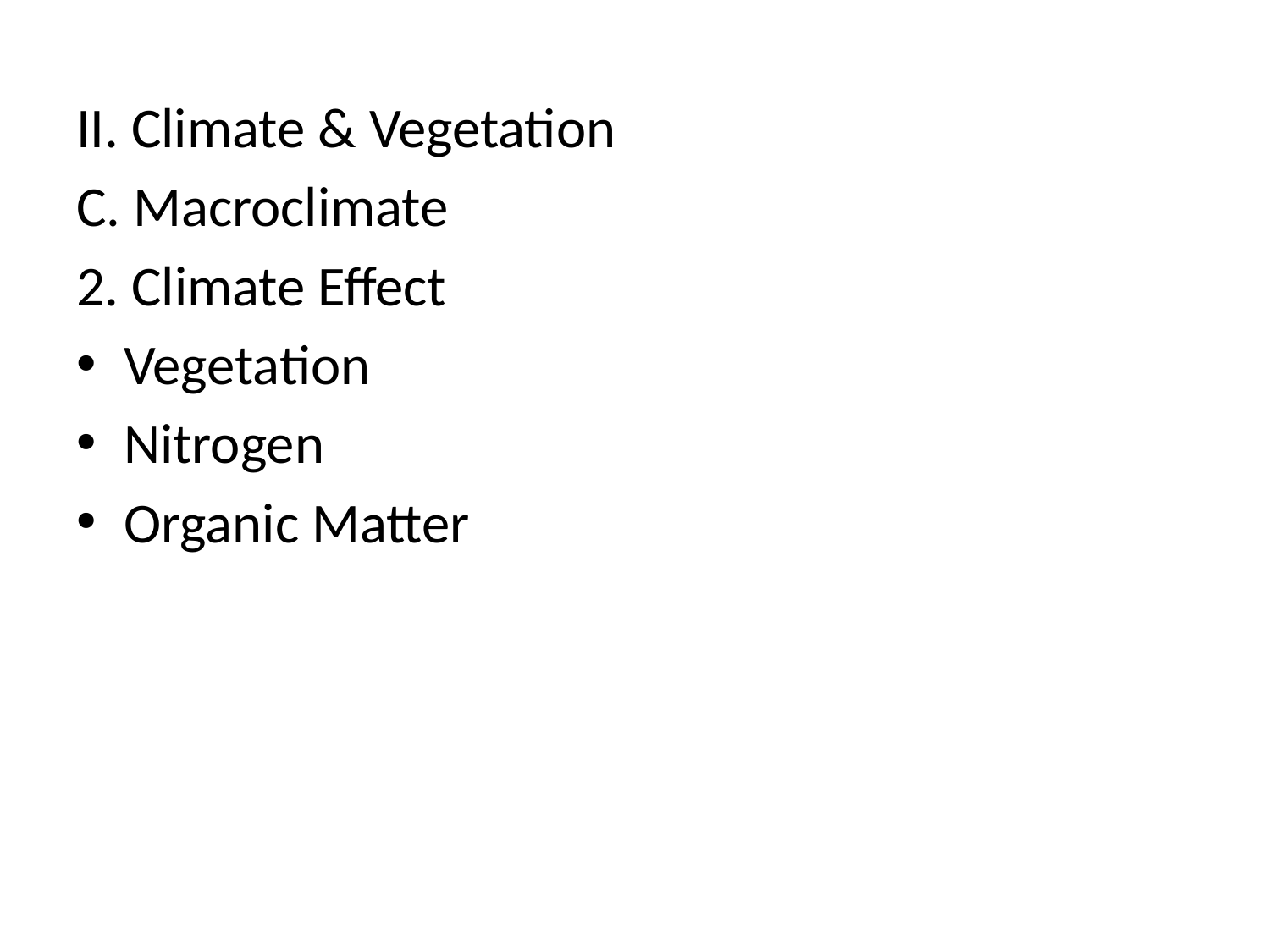

II. Climate & Vegetation
C. Macroclimate
2. Climate Effect
Vegetation
Nitrogen
Organic Matter